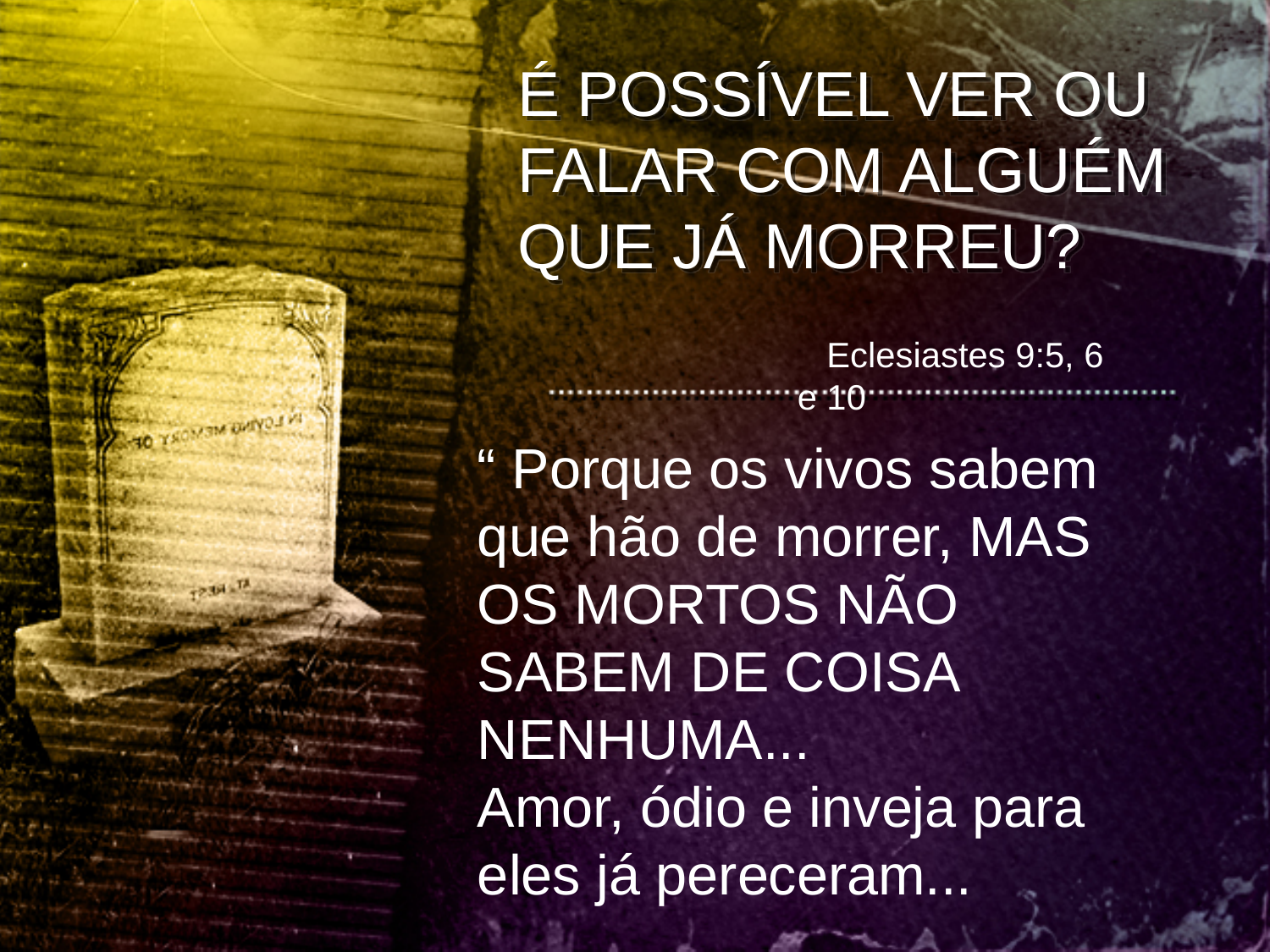

É POSSÍVEL VER OU FALAR COM ALGUÉM QUE JÁ MORREU?
   Eclesiastes 9:5, 6 e 10
“ Porque os vivos sabem que hão de morrer, MAS OS MORTOS NÃO SABEM DE COISA NENHUMA...
Amor, ódio e inveja para eles já pereceram...